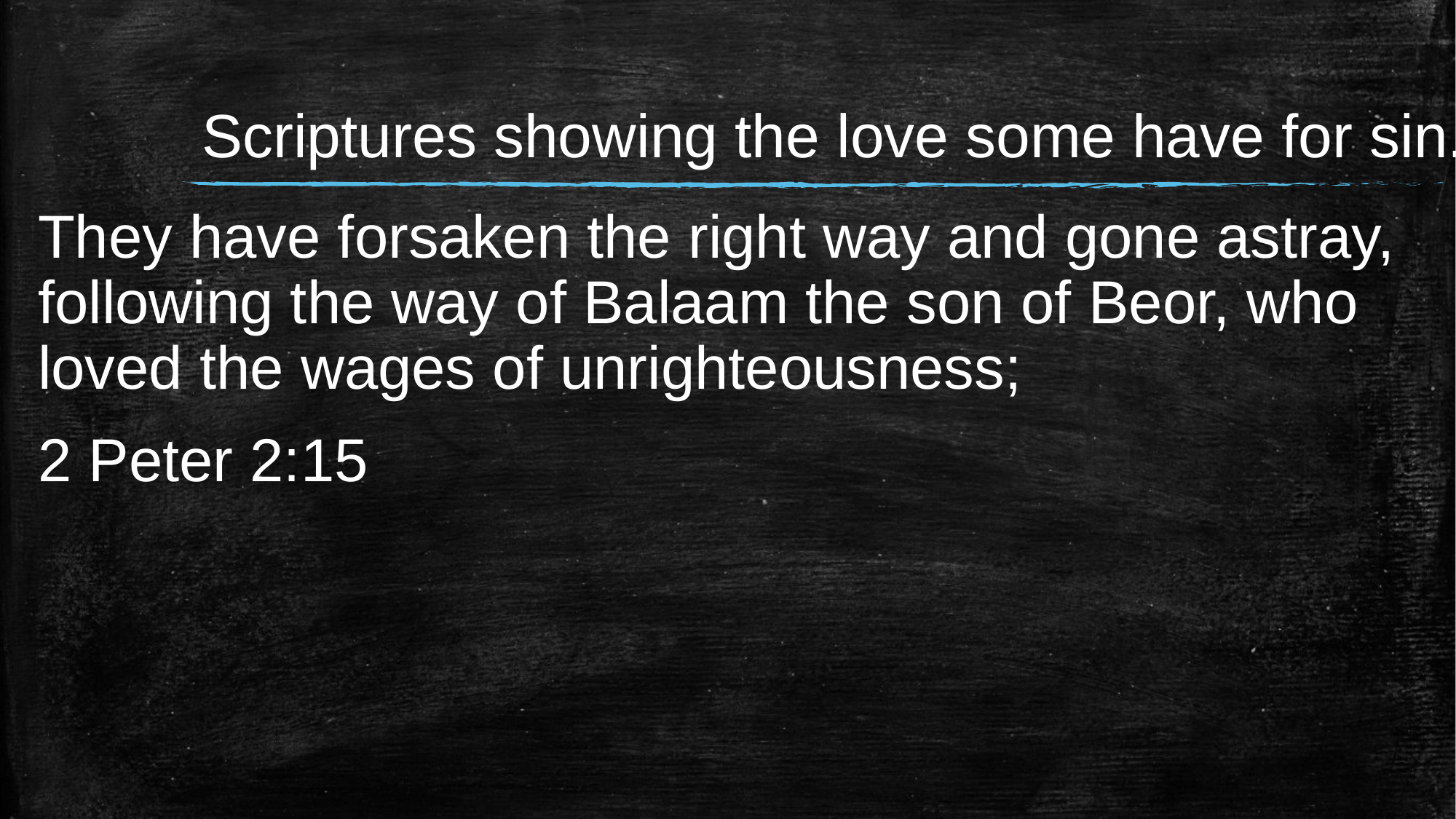

# Scriptures showing the love some have for sin.
They have forsaken the right way and gone astray, following the way of Balaam the son of Beor, who loved the wages of unrighteousness;
2 Peter 2:15